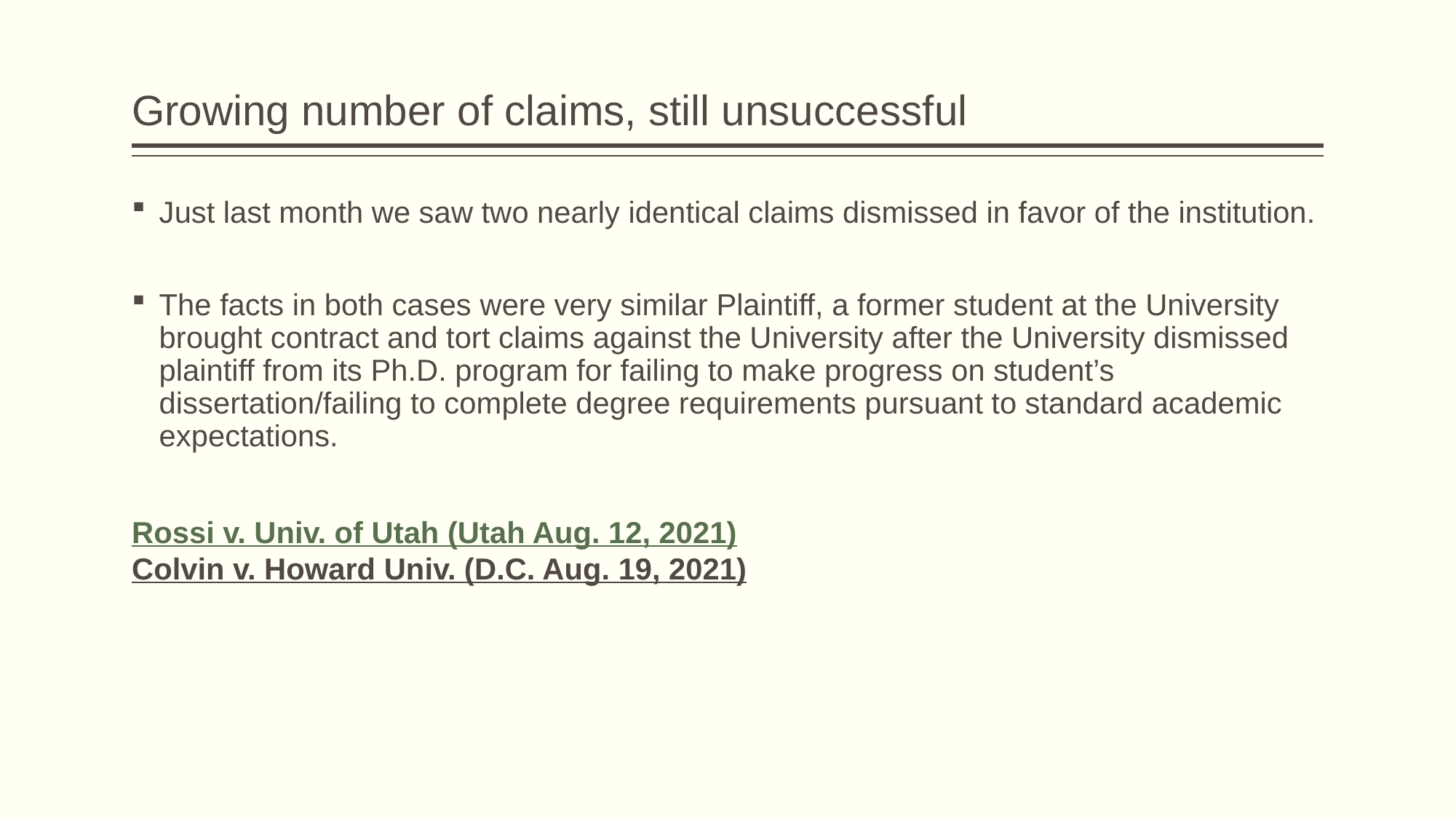

# Growing number of claims, still unsuccessful
Just last month we saw two nearly identical claims dismissed in favor of the institution.
The facts in both cases were very similar Plaintiff, a former student at the University brought contract and tort claims against the University after the University dismissed plaintiff from its Ph.D. program for failing to make progress on student’s dissertation/failing to complete degree requirements pursuant to standard academic expectations.

Rossi v. Univ. of Utah (Utah Aug. 12, 2021)
Colvin v. Howard Univ. (D.C. Aug. 19, 2021)